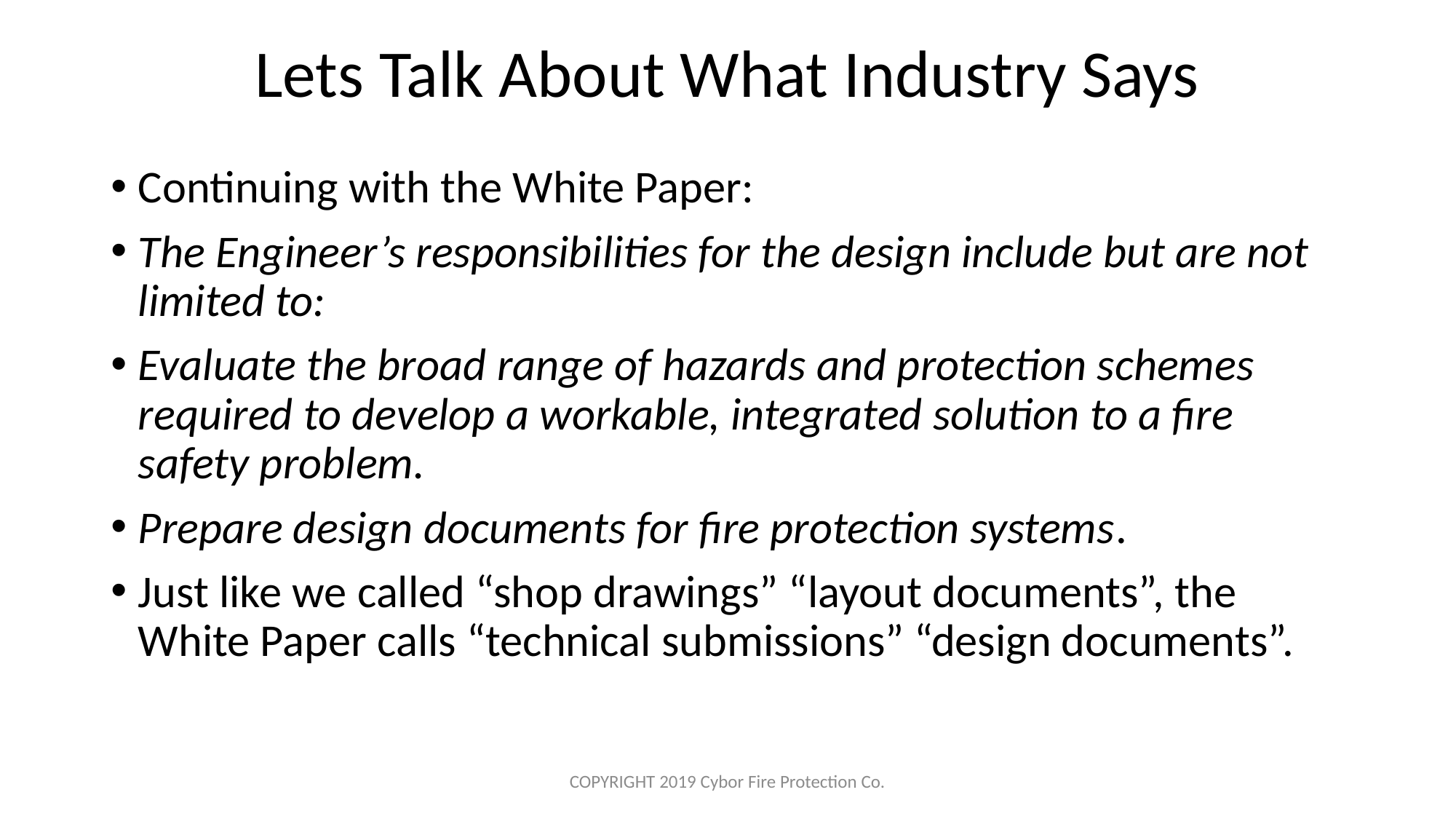

# Lets Talk About What Industry Says
Continuing with the White Paper:
The Engineer’s responsibilities for the design include but are not limited to:
Evaluate the broad range of hazards and protection schemes required to develop a workable, integrated solution to a fire safety problem.
Prepare design documents for fire protection systems.
Just like we called “shop drawings” “layout documents”, the White Paper calls “technical submissions” “design documents”.
COPYRIGHT 2019 Cybor Fire Protection Co.